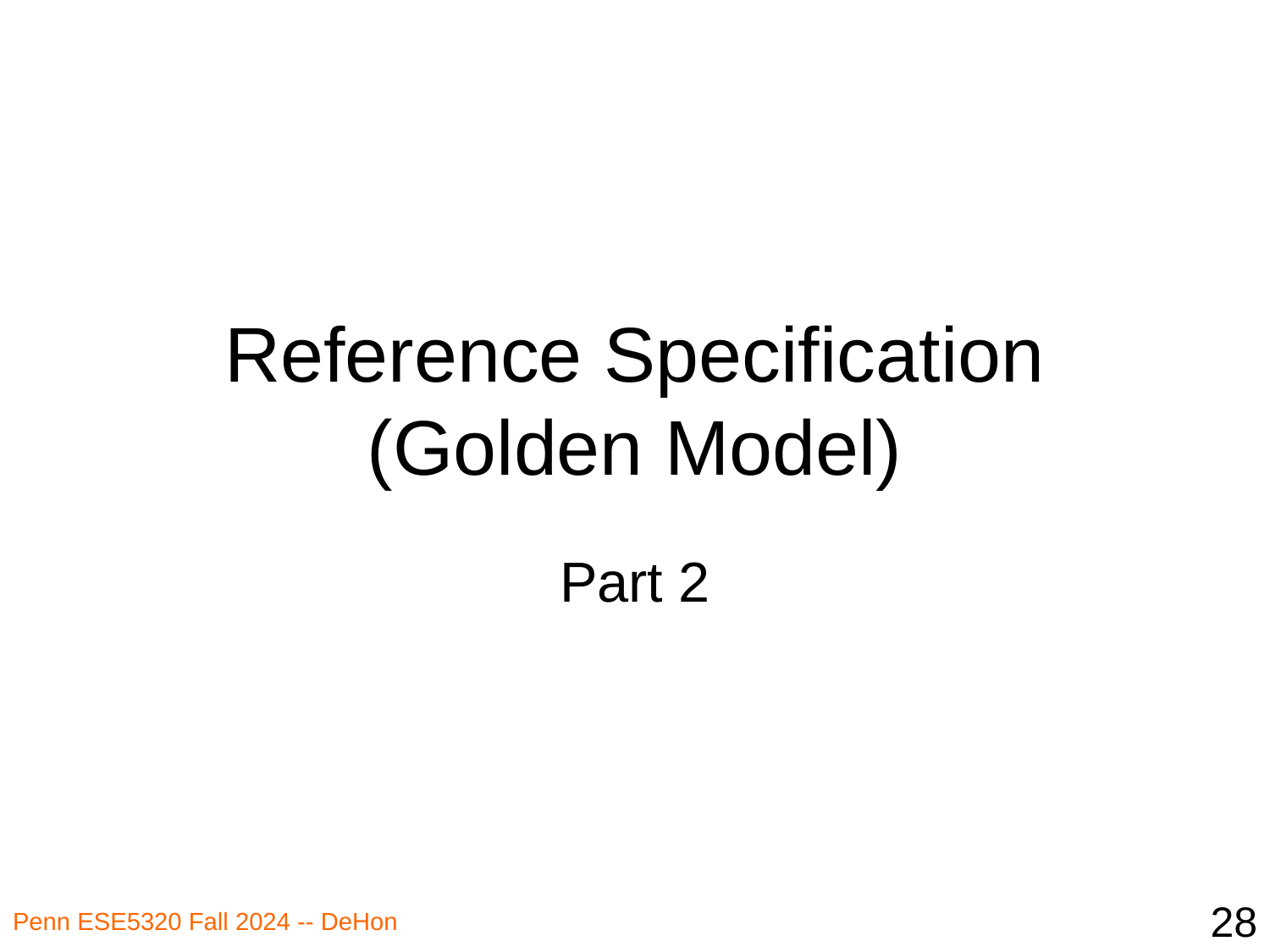

# Reference Specification (Golden Model)
Part 2
28
Penn ESE5320 Fall 2024 -- DeHon